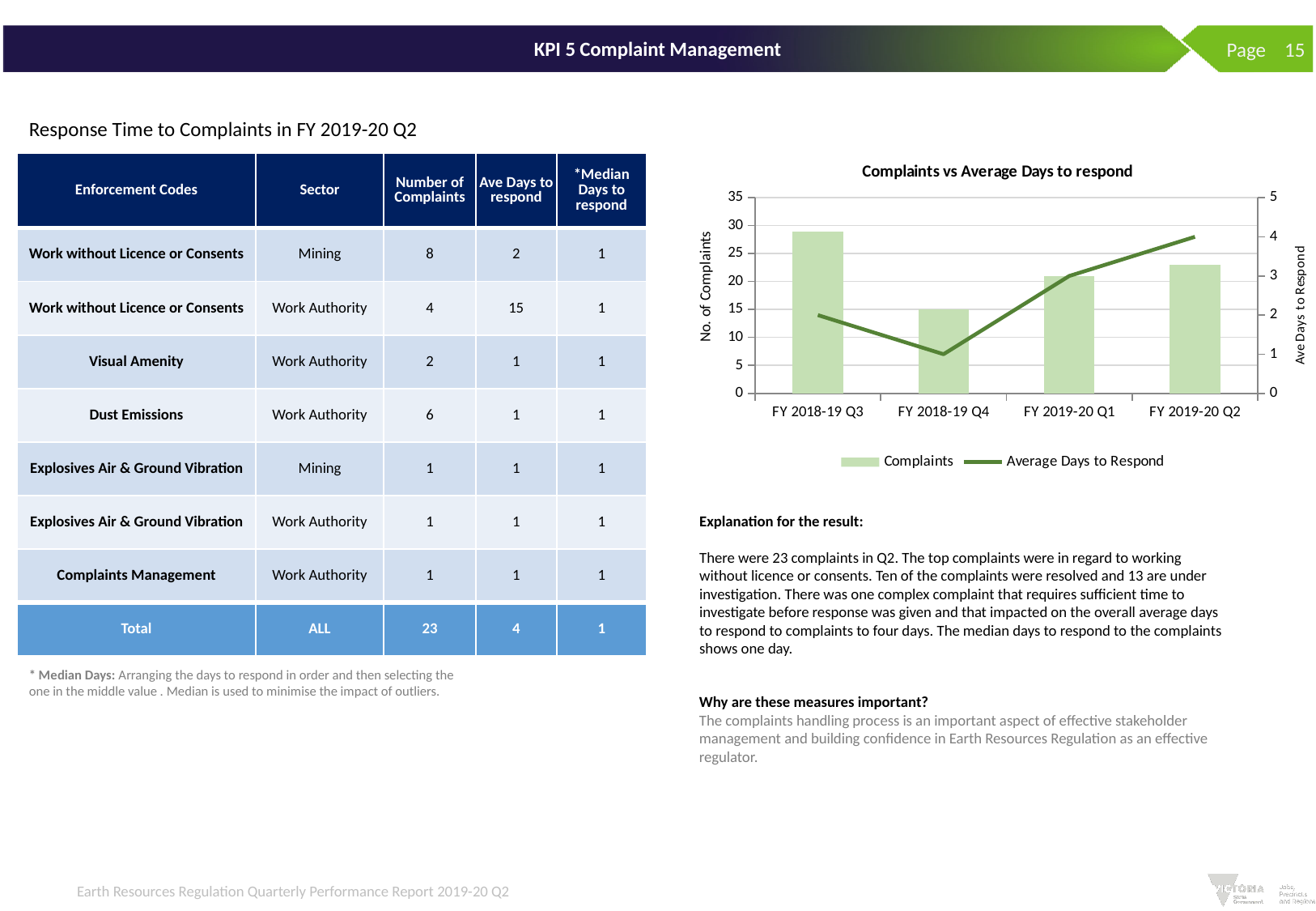

# KPI 5 Complaint Management
 Page    15
Response Time to Complaints in FY 2019-20 Q2
| Enforcement Codes | Sector | Number of Complaints | Ave Days to respond | \*Median Days to respond |
| --- | --- | --- | --- | --- |
| Work without Licence or Consents | Mining | 8 | 2 | 1 |
| Work without Licence or Consents | Work Authority | 4 | 15 | 1 |
| Visual Amenity | Work Authority | 2 | 1 | 1 |
| Dust Emissions | Work Authority | 6 | 1 | 1 |
| Explosives Air & Ground Vibration | Mining | 1 | 1 | 1 |
| Explosives Air & Ground Vibration | Work Authority | 1 | 1 | 1 |
| Complaints Management | Work Authority | 1 | 1 | 1 |
| Total | ALL | 23 | 4 | 1 |

### Chart: Complaints vs Average Days to respond

| Category | Complaints | Average Days to Respond |
|---|---|---|
| FY 2018-19 Q3 | 29.0 | 2.0 |
| FY 2018-19 Q4 | 15.0 | 1.0 |
| FY 2019-20 Q1 | 21.0 | 3.0 |
| FY 2019-20 Q2 | 23.0 | 4.0 |
Explanation for the result:

There were 23 complaints in Q2. The top complaints were in regard to working without licence or consents. Ten of the complaints were resolved and 13 are under investigation. There was one complex complaint that requires sufficient time to investigate before response was given and that impacted on the overall average days to respond to complaints to four days. The median days to respond to the complaints shows one day.

* Median Days: Arranging the days to respond in order and then selecting the one in the middle value . Median is used to minimise the impact of outliers.
Why are these measures important?
The complaints handling process is an important aspect of effective stakeholder management and building confidence in Earth Resources Regulation as an effective regulator.
Earth Resources Regulation Quarterly Performance Report 2019-20 Q2